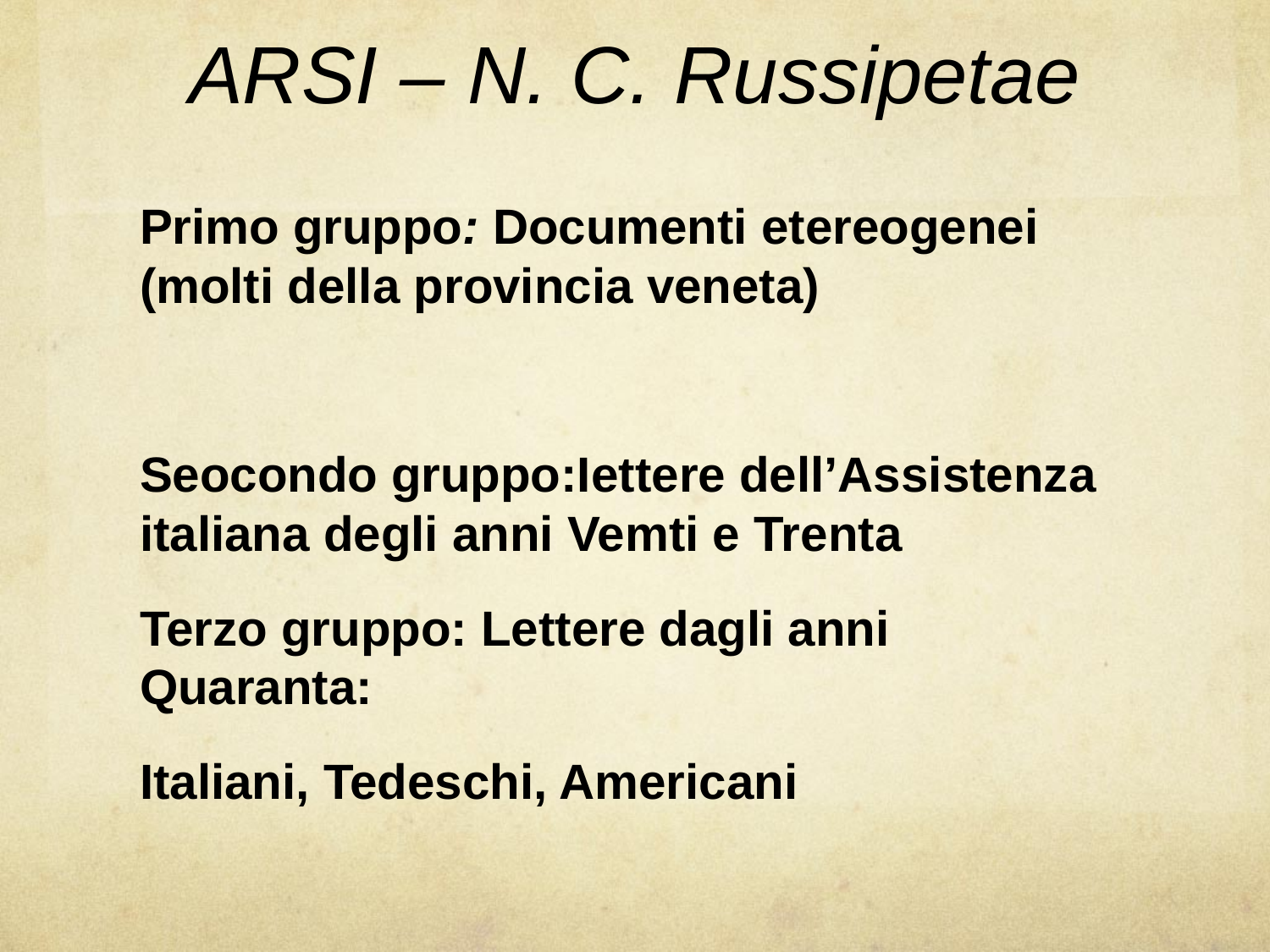

# ARSI – N. C. Russipetae
Primo gruppo: Documenti etereogenei (molti della provincia veneta)

Seocondo gruppo:Iettere dell’Assistenza  italiana degli anni Vemti e Trenta
Terzo gruppo: Lettere dagli anni Quaranta:
Italiani, Tedeschi, Americani